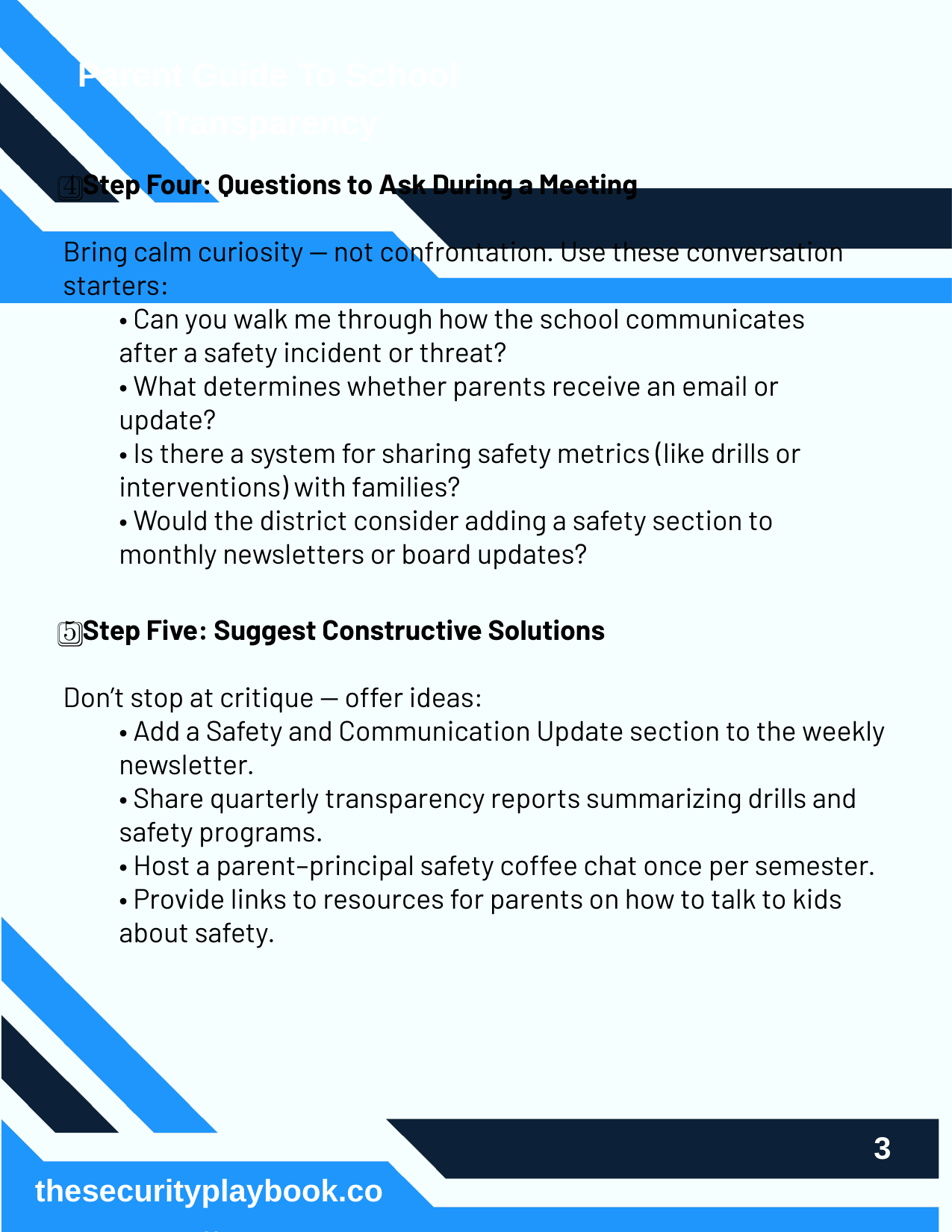

Parent Guide To School Transparency
4️⃣ Step Four: Questions to Ask During a Meeting

Bring calm curiosity — not confrontation. Use these conversation starters:
• Can you walk me through how the school communicates after a safety incident or threat?
• What determines whether parents receive an email or update?
• Is there a system for sharing safety metrics (like drills or interventions) with families?
• Would the district consider adding a safety section to monthly newsletters or board updates?
5️⃣ Step Five: Suggest Constructive Solutions

Don’t stop at critique — offer ideas:
• Add a Safety and Communication Update section to the weekly newsletter.
• Share quarterly transparency reports summarizing drills and safety programs.
• Host a parent–principal safety coffee chat once per semester.
• Provide links to resources for parents on how to talk to kids about safety.

3
thesecurityplaybook.com